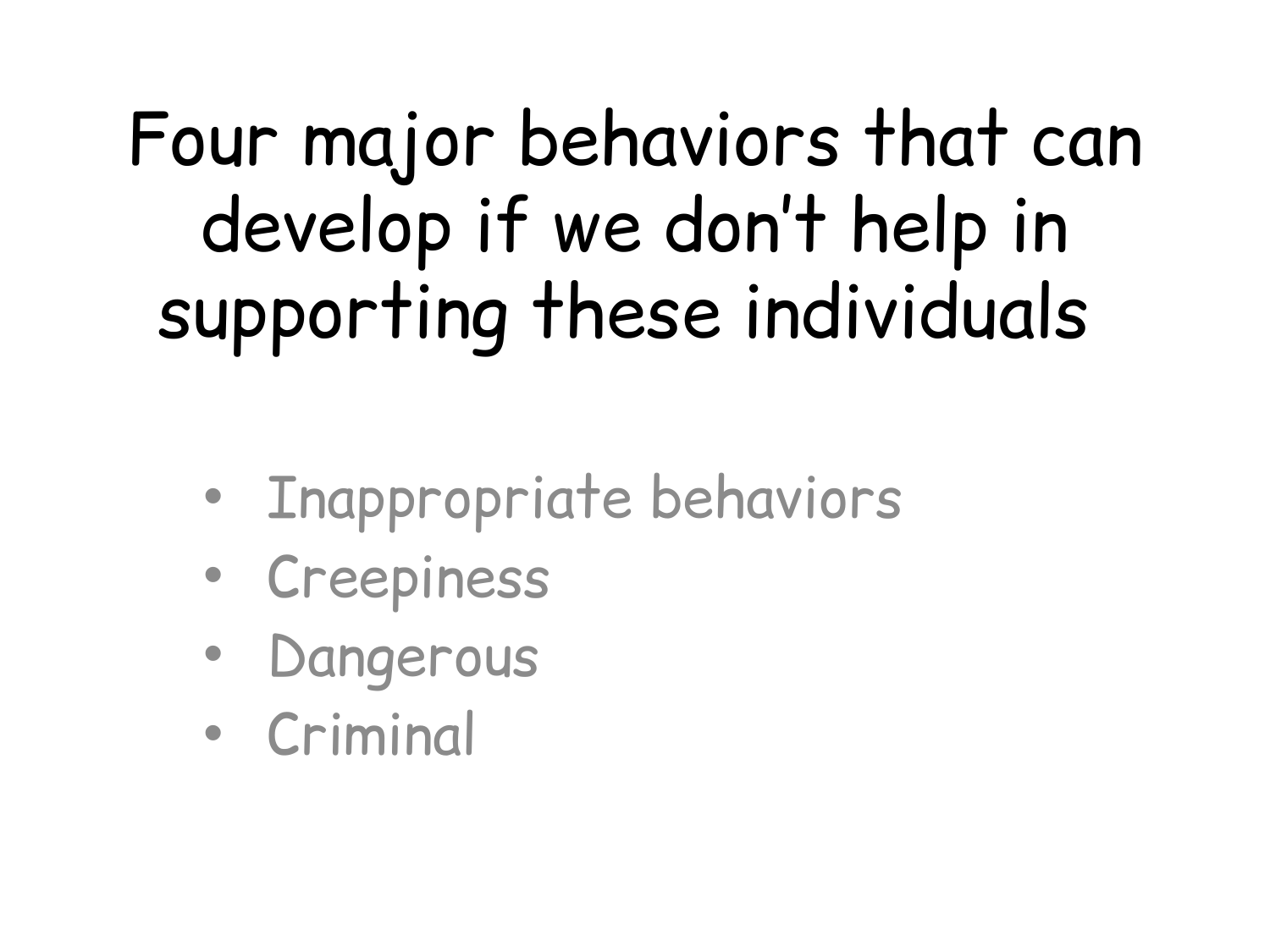

# Four major behaviors that can develop if we don’t help in supporting these individuals
Inappropriate behaviors
Creepiness
Dangerous
Criminal